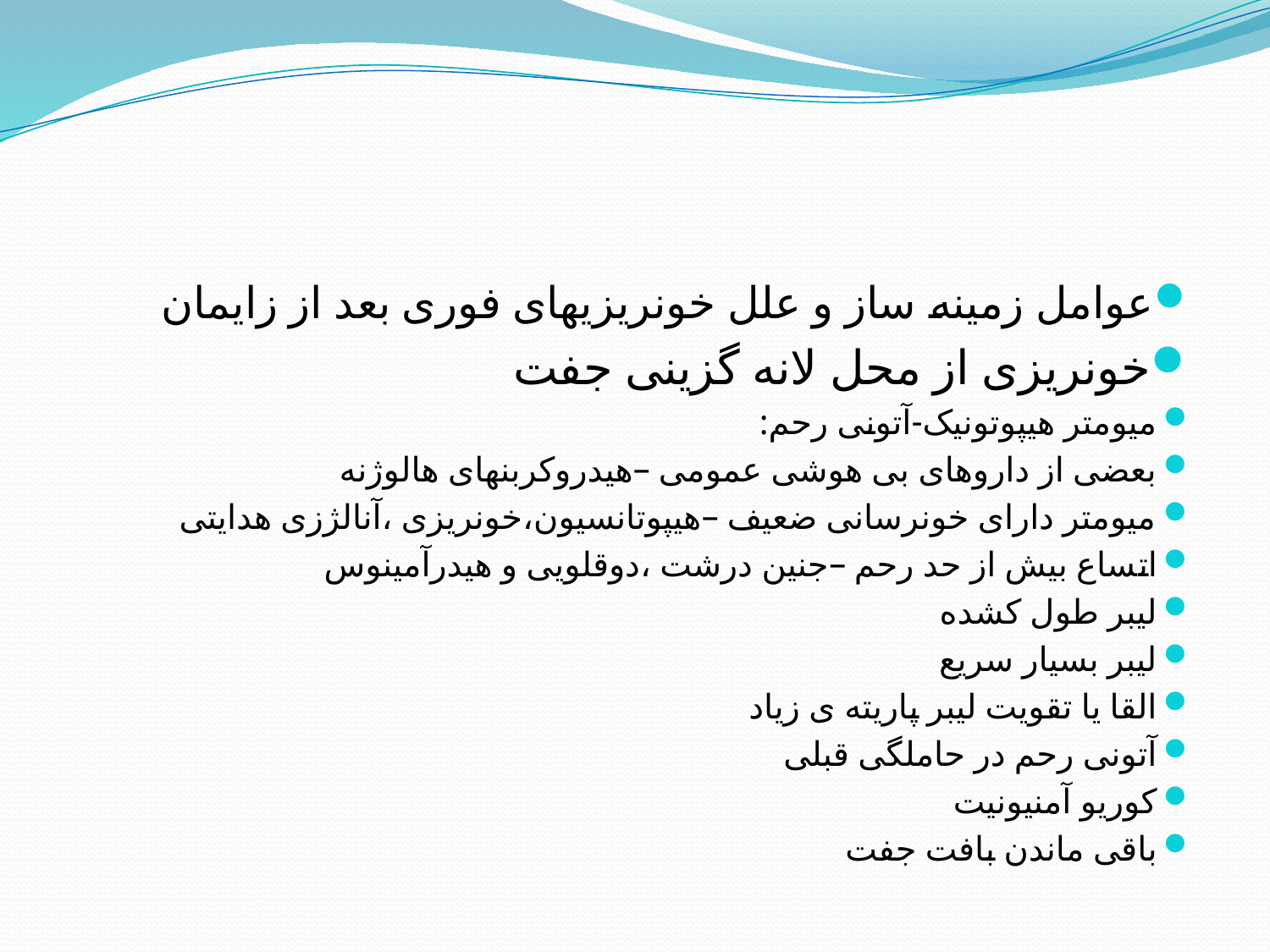

عوامل زمینه ساز و علل خونریزیهای فوری بعد از زایمان
خونریزی از محل لانه گزینی جفت
میومتر هیپوتونیک-آتونی رحم:
بعضی از داروهای بی هوشی عمومی –هیدروکربنهای هالوژنه
میومتر دارای خونرسانی ضعیف –هیپوتانسیون،خونریزی ،آنالژزی هدایتی
اتساع بیش از حد رحم –جنین درشت ،دوقلویی و هیدرآمینوس
لیبر طول کشده
لیبر بسیار سریع
القا یا تقویت لیبر پاریته ی زیاد
آتونی رحم در حاملگی قبلی
کوریو آمنیونیت
باقی ماندن بافت جفت